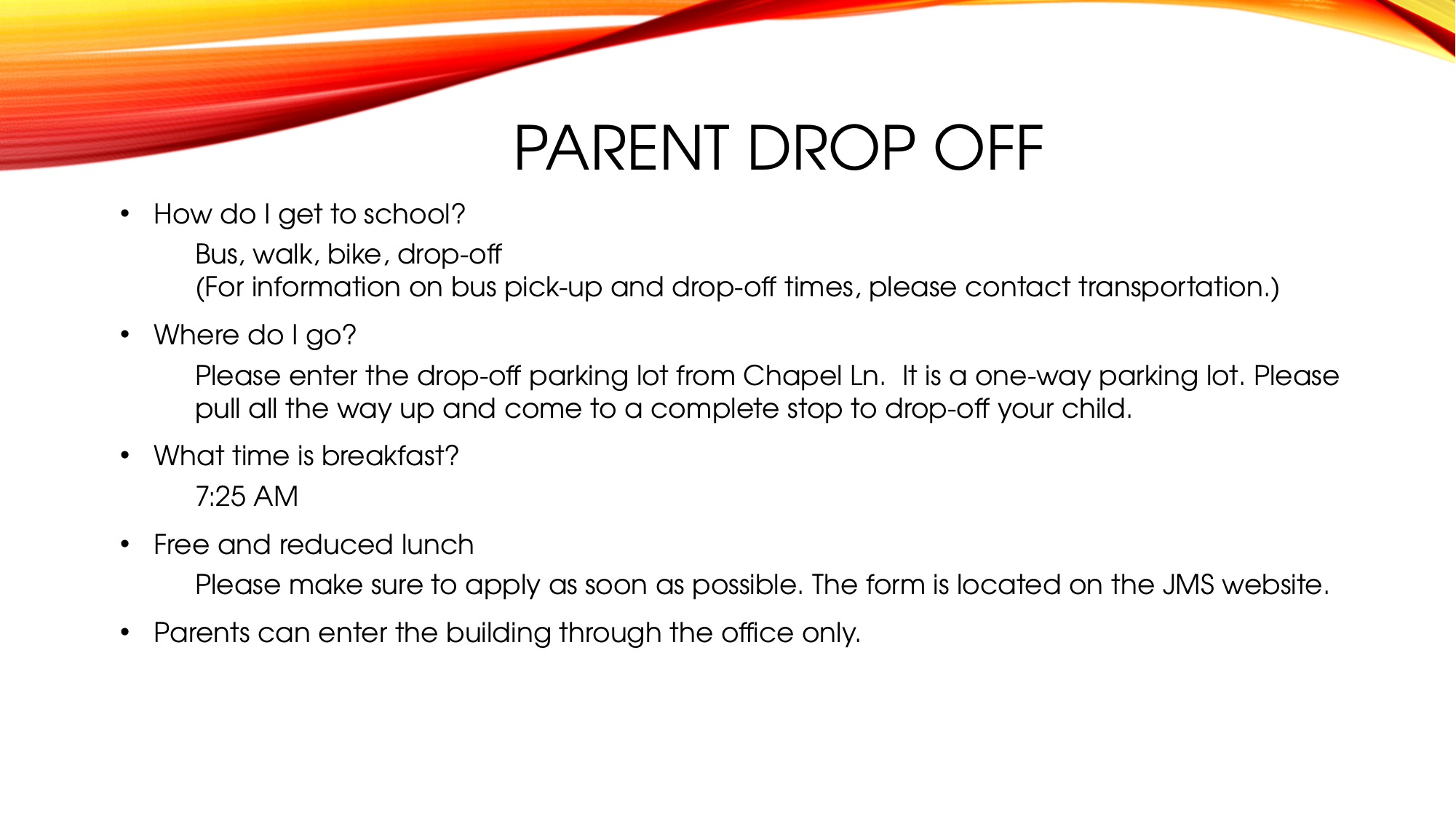

# PARENT DROP OFF
How do I get to school?
Bus, walk, bike, drop-off
(For information on bus pick-up and drop-off times, please contact transportation.)
Where do I go?
Please enter the drop-off parking lot from Chapel Ln.  It is a one-way parking lot. Please pull all the way up and come to a complete stop to drop-off your child.
What time is breakfast?
7:25 AM
Free and reduced lunch
Please make sure to apply as soon as possible. The form is located on the JMS website.
Parents can enter the building through the office only.